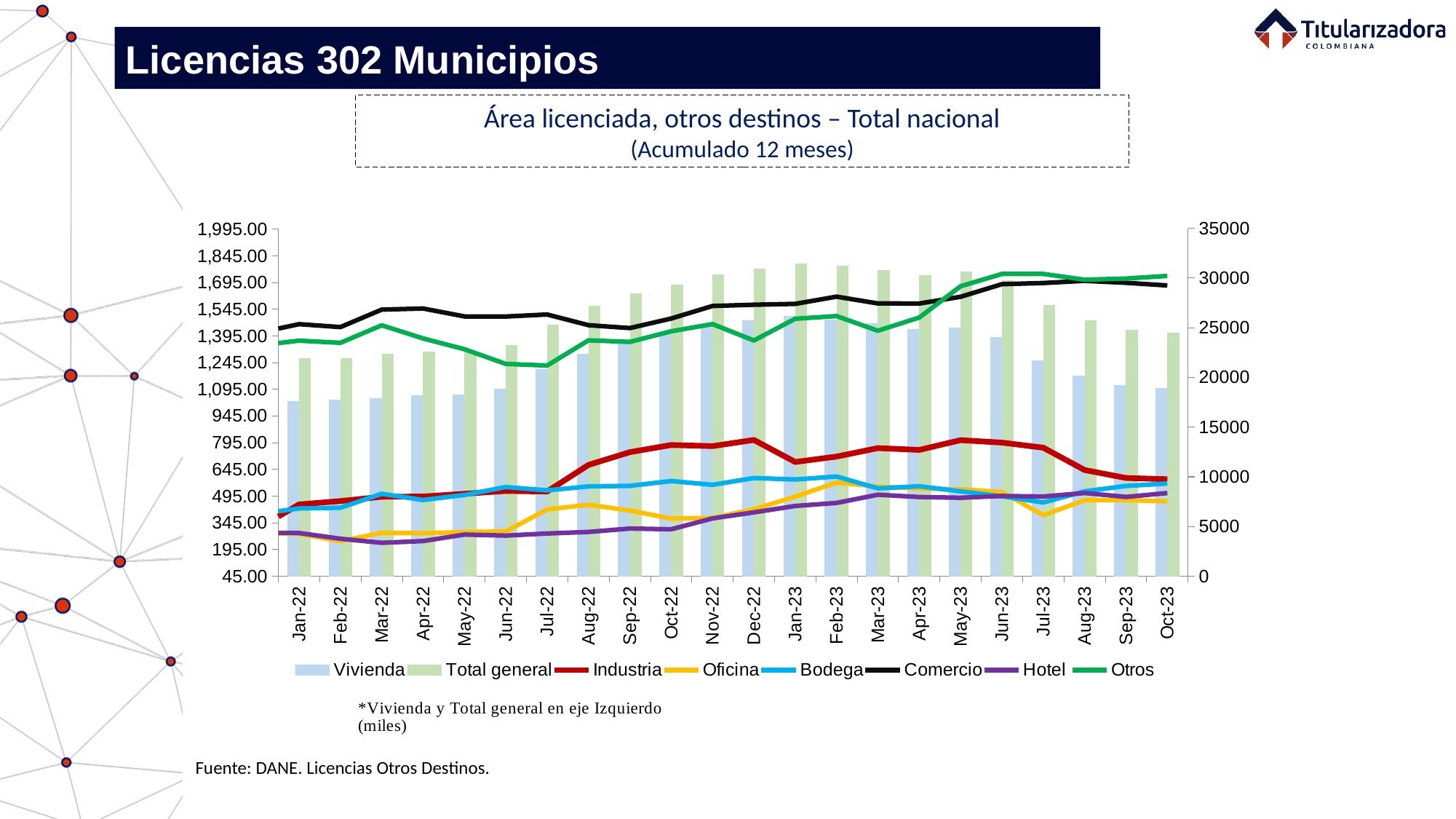

Licencias 302 Municipios
Área licenciada, otros destinos – Total nacional
(Acumulado 12 meses)

### Chart

| Category | Vivienda | Total general | Industria | Oficina | Bodega | Comercio | Hotel  | Otros |
|---|---|---|---|---|---|---|---|---|
| 39083 | None | None | None | None | None | None | None | None |
| 39114 | None | None | None | None | None | None | None | None |
| 39142 | None | None | None | None | None | None | None | None |
| 39173 | None | None | None | None | None | None | None | None |
| 39203 | None | None | None | None | None | None | None | None |
| 39234 | None | None | None | None | None | None | None | None |
| 39264 | None | None | None | None | None | None | None | None |
| 39295 | None | None | None | None | None | None | None | None |
| 39326 | None | None | None | None | None | None | None | None |
| 39356 | None | None | None | None | None | None | None | None |
| 39387 | None | None | None | None | None | None | None | None |
| 39417 | 13980.1 | 19254.416 | 667.703 | 665.579 | 392.148 | 2327.827 | 332.619 | 888.44 |
| 39448 | 14084.417 | 19380.238 | 693.751 | 674.612 | 411.489 | 2282.41 | 317.565 | 915.994 |
| 39479 | 13748.588 | 19100.388 | 683.488 | 694.672 | 439.3 | 2285.271 | 319.975 | 929.094 |
| 39508 | 13257.918 | 18794.432 | 740.096 | 736.486 | 519.043 | 2324.038 | 282.337 | 934.514 |
| 39539 | 13261.822 | 19104.5 | 737.471 | 786.151 | 524.881 | 2503.257 | 285.026 | 1005.892 |
| 39569 | 13298.0 | 18922.378 | 696.679 | 774.599 | 516.21 | 2351.98 | 321.387 | 963.523 |
| 39600 | 12993.271 | 18533.57 | 658.268 | 802.935 | 498.218 | 2321.031 | 325.575 | 934.272 |
| 39630 | 13170.685 | 18680.292 | 608.507 | 729.804 | 545.459 | 2277.445 | 288.624 | 1059.768 |
| 39661 | 12878.797 | 18289.502 | 603.194 | 737.689 | 589.072 | 2140.662 | 298.179 | 1041.909 |
| 39692 | 12946.503 | 18339.351 | 664.561 | 713.461 | 621.631 | 2090.192 | 241.469 | 1061.534 |
| 39722 | 12645.741 | 17627.327 | 529.972 | 728.614 | 598.639 | 1817.808 | 243.474 | 1063.079 |
| 39753 | 12547.988 | 17521.501 | 524.579 | 721.122 | 583.019 | 1843.534 | 244.566 | 1056.693 |
| 39783 | 12002.347 | 16995.564 | 504.768 | 747.815 | 579.819 | 1779.519 | 353.398 | 1027.898 |
| 39814 | 11513.761 | 16584.8 | 512.864 | 761.511 | 567.992 | 1794.988 | 371.196 | 1062.488 |
| 39845 | 11257.866 | 16193.063 | 516.127 | 739.651 | 572.449 | 1719.767 | 365.565 | 1021.638 |
| 39873 | 11194.144 | 16002.574 | 428.454 | 692.695 | 520.433 | 1779.407 | 385.404 | 1002.037 |
| 39904 | 11055.356 | 15585.052 | 408.866 | 647.809 | 543.839 | 1599.211 | 373.903 | 956.068 |
| 39934 | 10741.973 | 15329.151 | 421.901 | 615.513 | 621.217 | 1572.581 | 356.975 | 998.991 |
| 39965 | 10621.455 | 15135.107 | 425.217 | 580.473 | 665.526 | 1445.02 | 368.533 | 1028.883 |
| 39995 | 10156.613 | 14534.179 | 437.246 | 549.67 | 609.602 | 1420.782 | 371.05 | 989.216 |
| 40026 | 10233.775 | 14544.702 | 431.357 | 620.503 | 561.457 | 1336.97 | 383.983 | 976.657 |
| 40057 | 9771.724 | 14011.446 | 358.913 | 580.621 | 520.57 | 1356.12 | 363.68 | 1059.818 |
| 40087 | 9650.356 | 13870.528 | 364.799 | 535.454 | 531.013 | 1316.57 | 357.301 | 1115.035 |
| 40118 | 9809.453 | 13989.981 | 367.834 | 510.828 | 533.583 | 1325.435 | 355.941 | 1086.907 |
| 40148 | 10045.692 | 14038.019 | 361.527 | 483.796 | 543.239 | 1262.024 | 243.316 | 1098.425 |
| 40179 | 10037.545 | 14112.887 | 298.781 | 561.788 | 587.957 | 1277.554 | 228.904 | 1120.358 |
| 40210 | 10121.235 | 14256.553 | 287.098 | 561.202 | 565.156 | 1293.625 | 227.785 | 1200.452 |
| 40238 | 10462.602 | 14502.17 | 319.319 | 560.429 | 548.763 | 1177.259 | 212.751 | 1221.047 |
| 40269 | 10702.948 | 14935.035 | 358.777 | 546.997 | 608.404 | 1148.819 | 251.025 | 1318.065 |
| 40299 | 11039.073 | 15295.145 | 349.487 | 573.163 | 554.577 | 1192.706 | 255.221 | 1330.918 |
| 40330 | 11407.063 | 15731.632 | 347.924 | 584.491 | 564.827 | 1190.362 | 254.78 | 1382.185 |
| 40360 | 11598.329 | 15889.175 | 333.579 | 610.313 | 575.358 | 1167.164 | 242.882 | 1361.55 |
| 40391 | 11911.103 | 16113.796 | 350.623 | 517.931 | 548.504 | 1168.692 | 233.435 | 1383.508 |
| 40422 | 12356.704 | 16527.194 | 351.746 | 518.176 | 539.534 | 1137.432 | 246.419 | 1377.183 |
| 40452 | 12538.055 | 16730.784 | 384.323 | 529.359 | 521.675 | 1131.844 | 278.111 | 1347.417 |
| 40483 | 13351.206 | 17848.004 | 444.528 | 521.888 | 531.364 | 1093.846 | 354.18 | 1550.992 |
| 40513 | 14291.518 | 19003.766 | 483.57 | 547.472 | 513.6 | 1183.834 | 372.23 | 1611.542 |
| 40544 | 15018.116 | 19603.063 | 488.216 | 438.457 | 460.643 | 1228.322 | 391.827 | 1577.482 |
| 40575 | 15553.299 | 20419.577 | 591.848 | 516.689 | 584.422 | 1255.509 | 405.667 | 1512.143 |
| 40603 | 16305.186 | 21457.822 | 630.686 | 525.467 | 600.803 | 1340.461 | 531.222 | 1523.997 |
| 40634 | 16875.588 | 21890.32 | 583.723 | 526.639 | 518.034 | 1397.549 | 504.211 | 1484.576 |
| 40664 | 18384.573 | 23621.532 | 589.629 | 626.566 | 518.103 | 1499.999 | 512.15 | 1490.512 |
| 40695 | 19647.194 | 24865.402 | 580.232 | 669.689 | 466.702 | 1539.482 | 512.556 | 1449.547 |
| 40725 | 19934.004 | 25223.737 | 589.584 | 608.122 | 451.41 | 1649.469 | 542.153 | 1448.995 |
| 40756 | 20282.699 | 25626.096 | 573.971 | 643.118 | 478.404 | 1668.582 | 530.885 | 1448.437 |
| 40787 | 20381.923 | 25755.756 | 584.619 | 639.191 | 473.429 | 1727.271 | 540.245 | 1409.078 |
| 40817 | 20589.66 | 25999.009 | 533.575 | 649.612 | 502.94 | 1785.666 | 536.612 | 1400.944 |
| 40848 | 20177.142 | 25419.227 | 516.393 | 741.974 | 492.002 | 1787.565 | 465.519 | 1238.632 |
| 40878 | 20250.236 | 25648.669 | 486.639 | 697.108 | 574.09 | 1920.905 | 452.165 | 1267.526 |
| 40909 | 19993.989 | 25368.851 | 519.687 | 679.923 | 567.832 | 1894.941 | 452.121 | 1260.358 |
| 40940 | 19873.993 | 25172.404 | 411.538 | 642.549 | 481.433 | 1928.595 | 442.396 | 1391.9 |
| 40969 | 19123.949 | 24231.532 | 340.076 | 633.843 | 462.171 | 1971.984 | 331.347 | 1368.162 |
| 41000 | 18574.158 | 23688.081 | 351.276 | 659.928 | 522.363 | 1937.189 | 338.987 | 1304.18 |
| 41030 | 17524.009 | 22486.566 | 362.215 | 519.973 | 531.687 | 1919.224 | 316.108 | 1313.35 |
| 41061 | 16774.196 | 21759.428 | 365.426 | 516.856 | 554.907 | 1904.206 | 366.681 | 1277.156 |
| 41091 | 16723.951 | 21802.397 | 345.844 | 605.585 | 552.685 | 1860.086 | 427.11 | 1287.136 |
| 41122 | 16460.979 | 21706.858 | 365.334 | 693.929 | 553.642 | 1838.754 | 437.959 | 1356.261 |
| 41153 | 16532.263 | 21813.998 | 400.068 | 738.499 | 565.919 | 1845.658 | 408.789 | 1322.802 |
| 41183 | 16493.614 | 21701.111 | 400.569 | 704.903 | 535.771 | 1885.338 | 406.739 | 1274.177 |
| 41214 | 16364.394 | 21573.933 | 383.665 | 664.521 | 546.256 | 1967.832 | 406.582 | 1240.683 |
| 41244 | 16238.994 | 21223.893 | 454.338 | 708.314 | 481.093 | 1798.888 | 440.207 | 1102.059 |
| 41275 | 16395.609 | 21819.042 | 436.765 | 981.846 | 625.216 | 1853.695 | 410.373 | 1115.538 |
| 41306 | 16826.428 | 22296.586 | 453.413 | 973.845 | 628.292 | 1905.184 | 497.221 | 1012.203 |
| 41334 | 17178.9 | 22715.221 | 454.989 | 1134.789 | 651.697 | 1813.261 | 474.23 | 1007.355 |
| 41365 | 17582.739 | 23231.285 | 456.831 | 1226.09 | 613.464 | 1865.828 | 482.377 | 1003.956 |
| 41395 | 17896.759 | 23667.666 | 462.007 | 1246.17 | 649.107 | 1862.722 | 480.449 | 1070.452 |
| 41426 | 17686.018 | 23468.822 | 468.6 | 1259.802 | 720.312 | 1845.194 | 423.891 | 1065.005 |
| 41456 | 17637.976 | 23372.176 | 561.053 | 1254.683 | 763.034 | 1786.097 | 341.625 | 1027.708 |
| 41487 | 18082.708 | 23710.597 | 577.13 | 1171.573 | 732.549 | 1824.711 | 345.713 | 976.213 |
| 41518 | 18027.536 | 24166.962 | 577.004 | 1123.598 | 826.507 | 2143.848 | 437.611 | 1030.858 |
| 41548 | 18449.403 | 24557.794 | 574.662 | 1131.24 | 820.807 | 2068.257 | 426.743 | 1086.682 |
| 41579 | 18780.008 | 24962.368 | 561.943 | 1175.363 | 814.565 | 1984.32 | 427.442 | 1218.727 |
| 41609 | 18207.019 | 24595.571 | 538.003 | 1279.649 | 817.463 | 2030.567 | 415.188 | 1307.682 |
| 41640 | 18197.036 | 24353.937 | 543.377 | 1098.902 | 690.818 | 2027.981 | 517.877 | 1277.946 |
| 41671 | 18353.541 | 24393.68 | 556.39 | 1148.16 | 659.712 | 1951.076 | 428.526 | 1296.275 |
| 41699 | 18676.571 | 24874.47 | 564.095 | 1098.77 | 656.335 | 2108.073 | 448.772 | 1321.854 |
| 41730 | 18697.044 | 25336.683 | 561.349 | 1562.937 | 637.311 | 2111.435 | 444.163 | 1322.444 |
| 41760 | 18291.454 | 25229.344 | 530.551 | 1760.466 | 612.899 | 2314.112 | 455.761 | 1264.101 |
| 41791 | 18040.75 | 25337.698 | 526.984 | 2058.315 | 586.991 | 2419.206 | 451.827 | 1253.625 |
| 41821 | 18718.782 | 26220.372 | 552.073 | 2028.904 | 678.856 | 2476.45 | 492.077 | 1273.23 |
| 41852 | 18118.226 | 25692.609 | 523.542 | 2031.779 | 715.146 | 2498.425 | 498.209 | 1307.282 |
| 41883 | 17838.916 | 24951.913 | 505.61 | 2034.405 | 656.099 | 2235.887 | 435.517 | 1245.479 |
| 41913 | 18034.074 | 25305.233 | 529.456 | 2145.119 | 715.923 | 2234.232 | 438.224 | 1208.205 |
| 41944 | 17639.363 | 24758.392 | 538.622 | 2078.856 | 714.802 | 2221.821 | 427.746 | 1137.182 |
| 41974 | 18107.071 | 25193.934 | 551.785 | 1935.124 | 756.511 | 2256.341 | 404.327 | 1182.775 |
| 42005 | 18391.62 | 25614.775 | 596.837 | 1835.202 | 795.227 | 2405.059 | 333.058 | 1257.772 |
| 42036 | 18467.3 | 25867.907 | 602.931 | 1818.146 | 835.558 | 2437.154 | 366.367 | 1340.451 |
| 42064 | 18429.458 | 25962.704 | 622.751 | 1765.827 | 938.263 | 2423.2 | 367.71 | 1415.495 |
| 42095 | 18975.34 | 26354.173 | 650.759 | 1268.217 | 999.377 | 2533.984 | 370.073 | 1556.423 |
| 42125 | 18886.687 | 26031.88 | 776.307 | 1110.12 | 967.85 | 2342.791 | 361.838 | 1586.287 |
| 42156 | 19899.852 | 26869.577 | 817.246 | 789.722 | 989.498 | 2321.061 | 396.391 | 1655.807 |
| 42186 | 19663.882 | 26751.435 | 799.571 | 811.104 | 919.715 | 2400.045 | 371.724 | 1785.394 |
| 42217 | 20068.204 | 27277.773 | 836.156 | 800.073 | 983.337 | 2482.095 | 363.357 | 1744.551 |
| 42248 | 20825.429 | 28327.519 | 852.766 | 833.636 | 1042.171 | 2458.685 | 367.5 | 1947.332 |
| 42278 | 20659.707 | 28404.287 | 846.586 | 792.633 | 1081.971 | 2583.772 | 407.23 | 2032.388 |
| 42309 | 21115.365 | 29034.239 | 840.774 | 774.675 | 1144.821 | 2669.649 | 422.135 | 2066.82 |
| 42339 | 22880.389 | 31402.529 | 931.749 | 876.93 | 1303.371 | 2883.368 | 478.91 | 2047.812 |
| 42370 | 22455.209 | 30784.853 | 861.919 | 970.976 | 1278.379 | 2735.277 | 490.972 | 1992.121 |
| 42401 | 21872.163 | 30109.341 | 830.888 | 946.674 | 1256.702 | 2829.207 | 453.42 | 1920.287 |
| 42430 | 21679.811 | 29546.306 | 812.311 | 886.318 | 1168.117 | 2689.247 | 452.175 | 1858.327 |
| 42461 | 21002.092 | 28749.698 | 814.903 | 856.852 | 1153.552 | 2617.29 | 455.906 | 1849.103 |
| 42491 | 21552.488 | 29227.725 | 745.133 | 947.48 | 1194.656 | 2515.623 | 472.41 | 1799.935 |
| 42522 | 20860.401 | 28331.219 | 697.915 | 949.344 | 1147.444 | 2443.216 | 450.37 | 1782.529 |
| 42552 | 20369.183 | 27579.038 | 614.022 | 901.357 | 1188.458 | 2321.511 | 441.819 | 1742.688 |
| 42583 | 20373.689 | 27594.493 | 603.305 | 910.443 | 1131.771 | 2357.905 | 433.458 | 1783.922 |
| 42614 | 20184.533 | 27150.238 | 633.444 | 899.299 | 1065.639 | 2289.513 | 405.786 | 1672.024 |
| 42644 | 20050.343 | 26966.06 | 644.015 | 951.309 | 1024.55 | 2249.863 | 379.956 | 1666.024 |
| 42675 | 20088.607 | 27052.465 | 633.265 | 967.202 | 999.901 | 2229.801 | 425.155 | 1708.534 |
| 42705 | 18564.181 | 25032.741 | 547.344 | 947.57 | 815.859 | 2102.767 | 387.111 | 1667.909 |
| 42736 | 18582.72 | 24925.653 | 543.801 | 864.329 | 850.62 | 2048.568 | 369.265 | 1666.35 |
| 42767 | 18881.287 | 25050.294 | 547.475 | 852.029 | 858.9 | 1865.807 | 390.301 | 1654.495 |
| 42795 | 18842.092 | 25191.074 | 556.868 | 838.188 | 958.623 | 1932.758 | 370.035 | 1692.51 |
| 42826 | 18797.376 | 25034.651 | 523.255 | 837.206 | 1061.051 | 1832.11 | 342.601 | 1641.052 |
| 42856 | 18345.609 | 24486.848 | 516.909 | 715.034 | 1037.853 | 1824.197 | 325.355 | 1721.891 |
| 42887 | 18345.629 | 24482.928 | 511.61 | 678.284 | 1023.931 | 1863.854 | 312.523 | 1747.097 |
| 42917 | 18432.934 | 24599.938 | 500.797 | 651.855 | 1027.116 | 1933.946 | 333.342 | 1719.948 |
| 42948 | 18536.812 | 24524.42 | 492.424 | 624.426 | 1008.256 | 1794.24 | 338.39 | 1729.872 |
| 42979 | 18429.877 | 24428.396 | 419.612 | 634.092 | 1028.833 | 1861.199 | 331.11 | 1723.673 |
| 43009 | 18393.398 | 24261.84 | 416.955 | 540.792 | 1014.255 | 1895.749 | 324.242 | 1676.449 |
| 43040 | 18203.807 | 24099.379 | 405.894 | 560.367 | 994.436 | 1866.431 | 356.836 | 1711.608 |
| 43070 | 17690.831 | 23592.203 | 393.632 | 501.32 | 951.467 | 1913.258 | 393.007 | 1748.688 |
| 43101 | 17786.713 | 23724.636 | 418.475 | 500.769 | 891.036 | 1908.13 | 369.488 | 1850.025 |
| 43132 | 17581.753 | 23494.133 | 413.067 | 473.083 | 890.605 | 1904.405 | 367.012 | 1864.208 |
| 43160 | 17226.033 | 22897.806 | 396.445 | 469.693 | 803.407 | 1779.305 | 366.389 | 1856.534 |
| 43191 | 17580.335 | 23181.854 | 413.902 | 458.146 | 742.816 | 1788.818 | 364.675 | 1833.162 |
| 43221 | 17524.923 | 23280.236 | 377.397 | 472.009 | 758.267 | 1977.968 | 355.936 | 1813.736 |
| 43252 | 17424.885 | 23181.842 | 455.688 | 456.597 | 743.493 | 1967.774 | 349.749 | 1783.656 |
| 43282 | 17391.912 | 23216.629 | 467.15 | 780.048 | 647.874 | 1879.851 | 323.067 | 1726.727 |
| 43313 | 17202.562 | 22972.903 | 455.196 | 761.706 | 644.915 | 1870.917 | 328.67 | 1708.937 |
| 43344 | 16992.629 | 22732.07 | 489.745 | 748.575 | 586.407 | 1835.518 | 337.766 | 1741.43 |
| 43374 | 16774.966 | 22580.395 | 474.098 | 710.928 | 559.129 | 1919.959 | 333.456 | 1807.859 |
| 43405 | 16800.152 | 22642.758 | 502.92 | 753.582 | 545.479 | 2001.773 | 263.289 | 1775.563 |
| 43435 | 16584.51 | 22202.692 | 470.675 | 778.493 | 582.532 | 1800.817 | 242.16 | 1743.505 |
| 43466 | 16491.91 | 22050.069 | 470.316 | 764.868 | 621.925 | 1794.762 | 247.015 | 1659.273 |
| 43497 | 16364.727 | 22070.784 | 492.558 | 763.148 | 578.215 | 1931.79 | 241.847 | 1698.499 |
| 43525 | 16718.32 | 22438.721 | 510.445 | 780.762 | 561.837 | 1994.878 | 244.066 | 1628.413 |
| 43556 | 16364.775 | 21983.41 | 491.163 | 778.489 | 463.433 | 2012.866 | 245.162 | 1627.522 |
| 43586 | 16475.238 | 21943.853 | 490.605 | 738.695 | 470.52 | 1897.554 | 281.915 | 1589.326 |
| 43617 | 16455.819 | 21971.773 | 443.697 | 790.417 | 564.44 | 1879.507 | 286.181 | 1551.712 |
| 43647 | 16691.02 | 21938.301 | 445.62 | 478.362 | 566.788 | 1905.461 | 284.152 | 1566.898 |
| 43678 | 16474.576 | 21739.067 | 426.183 | 474.544 | 551.66 | 1953.552 | 262.397 | 1596.155 |
| 43709 | 16300.717 | 21527.099 | 389.642 | 505.921 | 578.077 | 1959.51 | 250.914 | 1542.318 |
| 43739 | 16339.275 | 21319.699 | 388.636 | 518.892 | 560.148 | 1782.616 | 233.629 | 1496.503 |
| 43770 | 16354.575 | 21107.54 | 357.567 | 449.243 | 585.104 | 1735.452 | 216.623 | 1408.976 |
| 43800 | 18213.887 | 23222.231 | 342.762 | 417.208 | 684.679 | 1867.122 | 220.315 | 1476.258 |
| 43831 | 18480.594 | 23401.255 | 349.828 | 425.004 | 651.896 | 1817.944 | 224.382 | 1451.607 |
| 43862 | 18585.259 | 23485.709 | 351.57 | 431.391 | 659.948 | 1826.17 | 236.604 | 1394.767 |
| 43891 | 17956.546 | 22723.174 | 323.545 | 403.465 | 647.167 | 1776.405 | 238.86 | 1377.186 |
| 43922 | 16919.508 | 21415.62 | 308.133 | 361.201 | 630.654 | 1680.841 | 232.601 | 1282.682 |
| 43952 | 16139.868 | 20380.052 | 293.079 | 349.645 | 600.671 | 1557.097 | 198.351 | 1241.341 |
| 43983 | 15776.84 | 19904.014 | 269.539 | 298.026 | 574.88 | 1569.424 | 188.322 | 1226.983 |
| 44013 | 15225.313 | 19330.683 | 261.32 | 294.41 | 577.626 | 1534.974 | 251.655 | 1185.385 |
| 44044 | 14876.969 | 18882.692 | 273.791 | 296.498 | 572.807 | 1497.771 | 257.843 | 1107.013 |
| 44075 | 15057.248 | 19089.369 | 326.808 | 321.636 | 566.31 | 1458.73 | 298.12 | 1060.517 |
| 44105 | 14928.013 | 18833.501 | 309.148 | 331.29 | 555.842 | 1392.378 | 330.097 | 986.733 |
| 44136 | 14662.236 | 18373.719 | 306.747 | 309.785 | 518.727 | 1304.12 | 336.74 | 935.364 |
| 44166 | 13384.928 | 16760.096 | 337.43 | 287.075 | 406.858 | 1240.335 | 297.911 | 805.559 |
| 44197 | 13088.191 | 16374.858 | 311.978 | 280.165 | 394.951 | 1236.988 | 297.307 | 765.278 |
| 44228 | 13319.255 | 16476.787 | 275.891 | 310.994 | 398.869 | 1125.701 | 303.966 | 742.111 |
| 44256 | 14079.244 | 17251.655 | 278.231 | 309.369 | 384.103 | 1129.25 | 326.72 | 744.738 |
| 44287 | 15192.666 | 18648.207 | 301.185 | 323.699 | 429.053 | 1195.799 | 351.052 | 854.753 |
| 44317 | 15911.218 | 19510.676 | 304.095 | 325.158 | 423.463 | 1285.735 | 351.732 | 909.275 |
| 44348 | 16541.824 | 20218.818 | 293.964 | 333.538 | 351.488 | 1258.274 | 402.521 | 1037.209 |
| 44378 | 16894.419 | 20689.291 | 342.763 | 327.605 | 394.879 | 1290.929 | 342.008 | 1096.688 |
| 44409 | 17443.536 | 21389.936 | 347.501 | 333.955 | 407.927 | 1388.369 | 362.419 | 1106.229 |
| 44440 | 17433.352 | 21305.829 | 295.847 | 272.416 | 403.871 | 1419.265 | 326.15 | 1154.928 |
| 44470 | 17361.005 | 21301.743 | 301.535 | 296.384 | 407.39 | 1446.617 | 295.379 | 1193.433 |
| 44501 | 17493.918 | 21552.038 | 328.227 | 300.118 | 435.078 | 1457.808 | 293.493 | 1243.396 |
| 44531 | 17503.804 | 21542.663 | 312.662 | 288.298 | 393.993 | 1412.402 | 289.589 | 1341.915 |
| 44562 | 17638.017 | 21914.27 | 448.498 | 283.496 | 426.059 | 1461.605 | 287.753 | 1368.842 |
| 44593 | 17748.543 | 21945.053 | 467.192 | 241.848 | 429.852 | 1445.068 | 255.617 | 1356.933 |
| 44621 | 17886.842 | 22406.29 | 491.431 | 288.486 | 507.99 | 1543.658 | 232.643 | 1455.24 |
| 44652 | 18205.655 | 22632.065 | 492.888 | 286.492 | 473.503 | 1549.464 | 242.539 | 1381.524 |
| 44682 | 18267.64 | 22675.637 | 508.437 | 293.221 | 501.664 | 1505.016 | 278.891 | 1320.768 |
| 44713 | 18862.632 | 23245.377 | 524.243 | 296.464 | 546.42 | 1504.524 | 273.242 | 1237.852 |
| 44743 | 20828.508 | 25327.651 | 521.008 | 420.407 | 527.383 | 1515.847 | 285.339 | 1229.159 |
| 44774 | 22409.08 | 27196.157 | 670.489 | 446.554 | 549.643 | 1455.817 | 293.899 | 1370.675 |
| 44805 | 23596.604 | 28420.277 | 742.155 | 414.168 | 552.794 | 1439.641 | 313.003 | 1361.912 |
| 44835 | 24373.186 | 29328.049 | 782.508 | 369.032 | 579.845 | 1493.092 | 308.894 | 1421.492 |
| 44866 | 25236.754 | 30339.539 | 776.253 | 372.347 | 558.531 | 1563.744 | 369.909 | 1462.001 |
| 44896 | 25781.201 | 30954.485 | 810.853 | 421.097 | 596.896 | 1570.859 | 403.786 | 1369.793 |
| 44927 | 26163.868 | 31438.575 | 686.928 | 491.879 | 588.711 | 1575.542 | 439.647 | 1492.0 |
| 44958 | 25787.262 | 31261.543 | 717.393 | 571.445 | 605.272 | 1616.247 | 456.857 | 1507.067 |
| 44986 | 25434.854 | 30793.489 | 764.99 | 549.235 | 538.816 | 1577.932 | 503.094 | 1424.568 |
| 45017 | 24895.948 | 30304.259 | 754.8 | 536.935 | 550.333 | 1577.521 | 489.819 | 1498.903 |
| 45047 | 25022.839 | 30664.55 | 809.764 | 533.758 | 522.15 | 1615.603 | 485.776 | 1674.66 |
| 45078 | 24071.487 | 29805.102 | 795.685 | 518.128 | 493.944 | 1686.26 | 495.873 | 1743.725 |
| 45108 | 21711.506 | 27255.408 | 767.003 | 388.168 | 459.361 | 1692.703 | 492.802 | 1743.865 |
| 45139 | 20190.442 | 25755.789 | 641.73 | 472.165 | 522.326 | 1705.287 | 512.331 | 1711.508 |
| 45170 | 19260.092 | 24784.51 | 597.14 | 472.821 | 552.105 | 1693.952 | 490.456 | 1717.944 |
| 45200 | 18958.016 | 24504.269 | 590.042 | 466.0 | 566.044 | 1678.888 | 512.508 | 1732.771 |
Fuente: DANE. Licencias Otros Destinos.